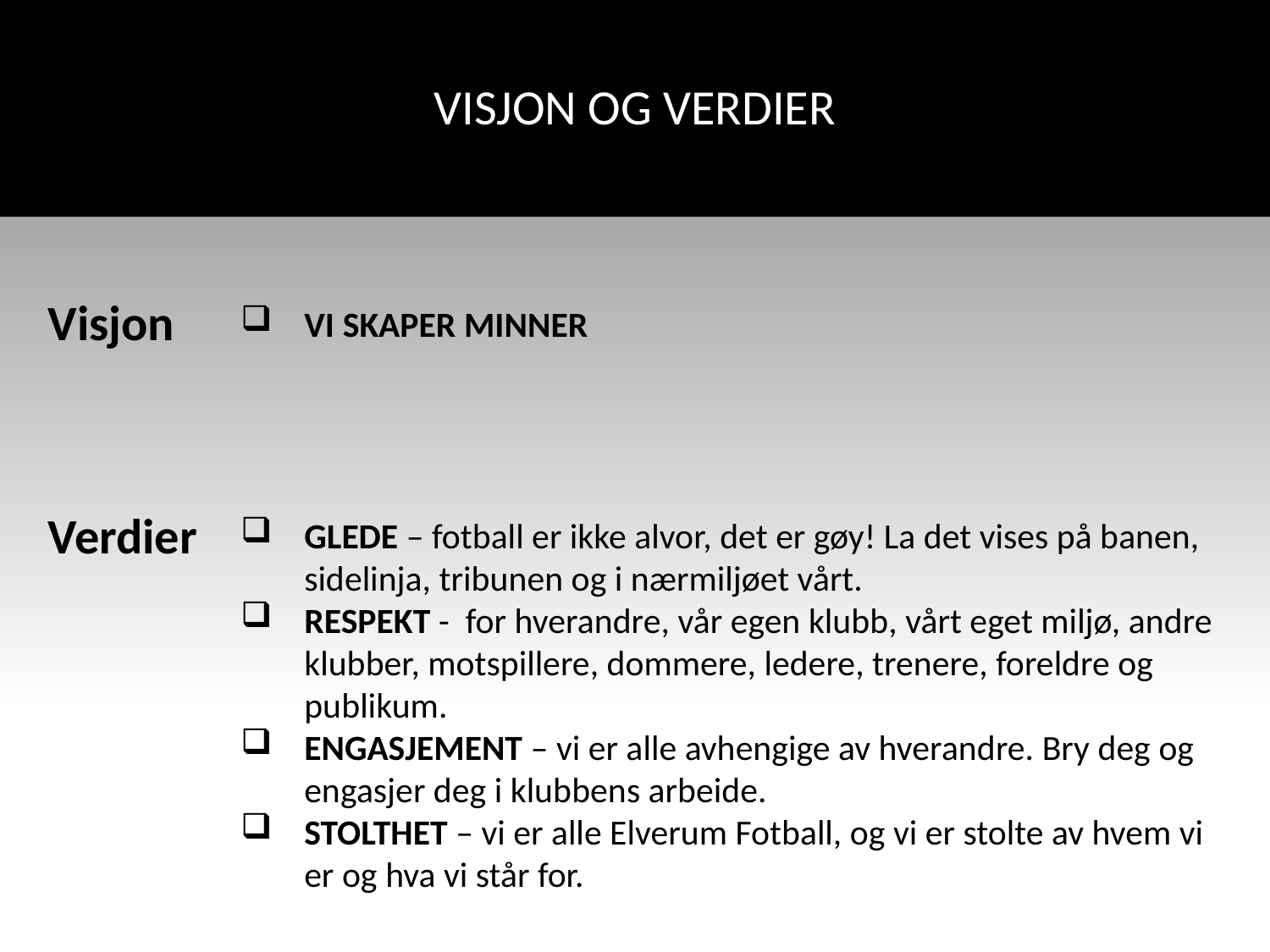

VISJON OG VERDIER

VI SKAPER MINNER

GLEDE – fotball er ikke alvor, det er gøy! La det vises på banen, sidelinja, tribunen og i nærmiljøet vårt.
RESPEKT -  for hverandre, vår egen klubb, vårt eget miljø, andre klubber, motspillere, dommere, ledere, trenere, foreldre og publikum.
ENGASJEMENT – vi er alle avhengige av hverandre. Bry deg og engasjer deg i klubbens arbeide.
STOLTHET – vi er alle Elverum Fotball, og vi er stolte av hvem vi er og hva vi står for.
Visjon
Verdier